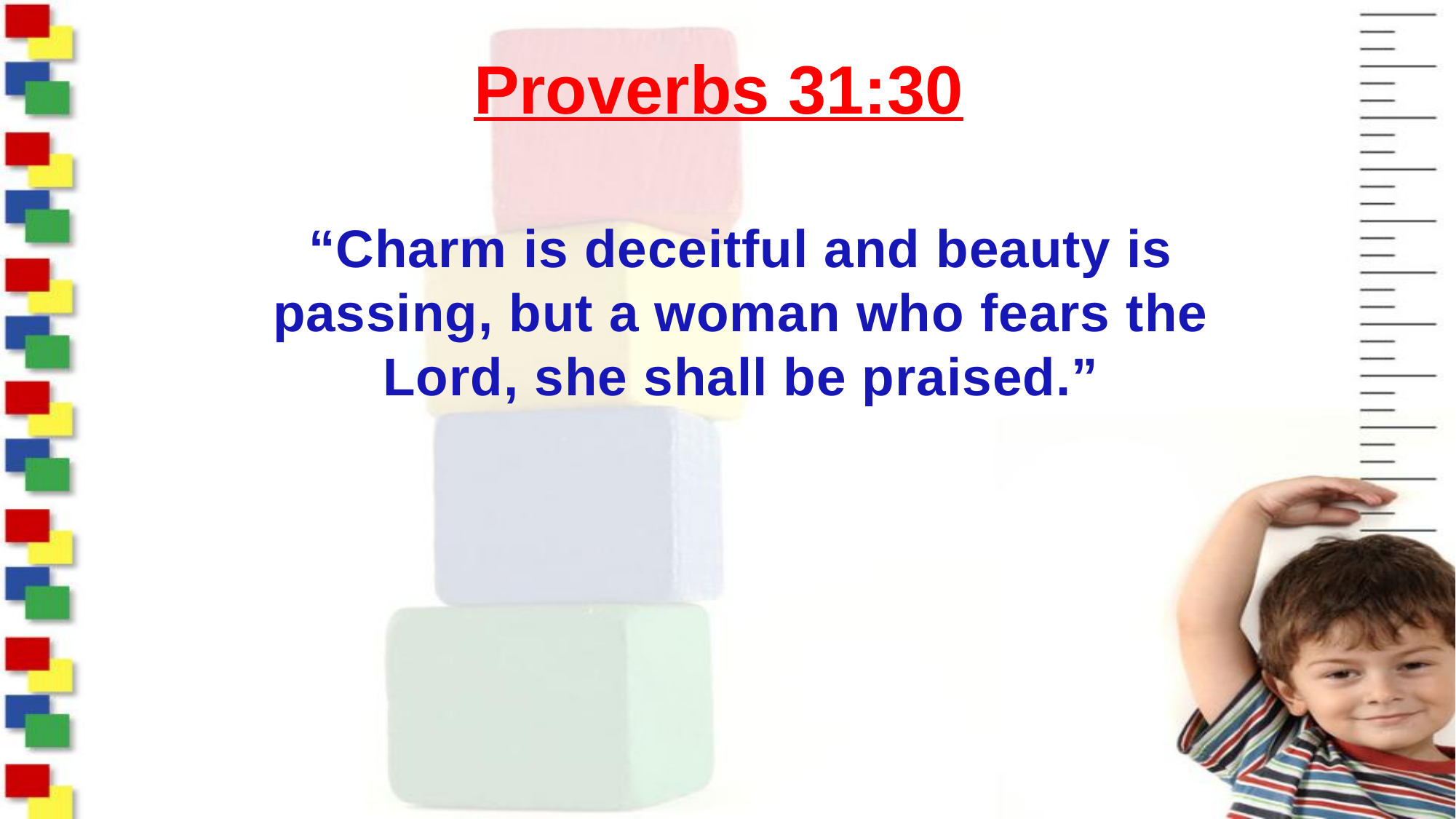

# Proverbs 31:30
“Charm is deceitful and beauty is passing, but a woman who fears the Lord, she shall be praised.”